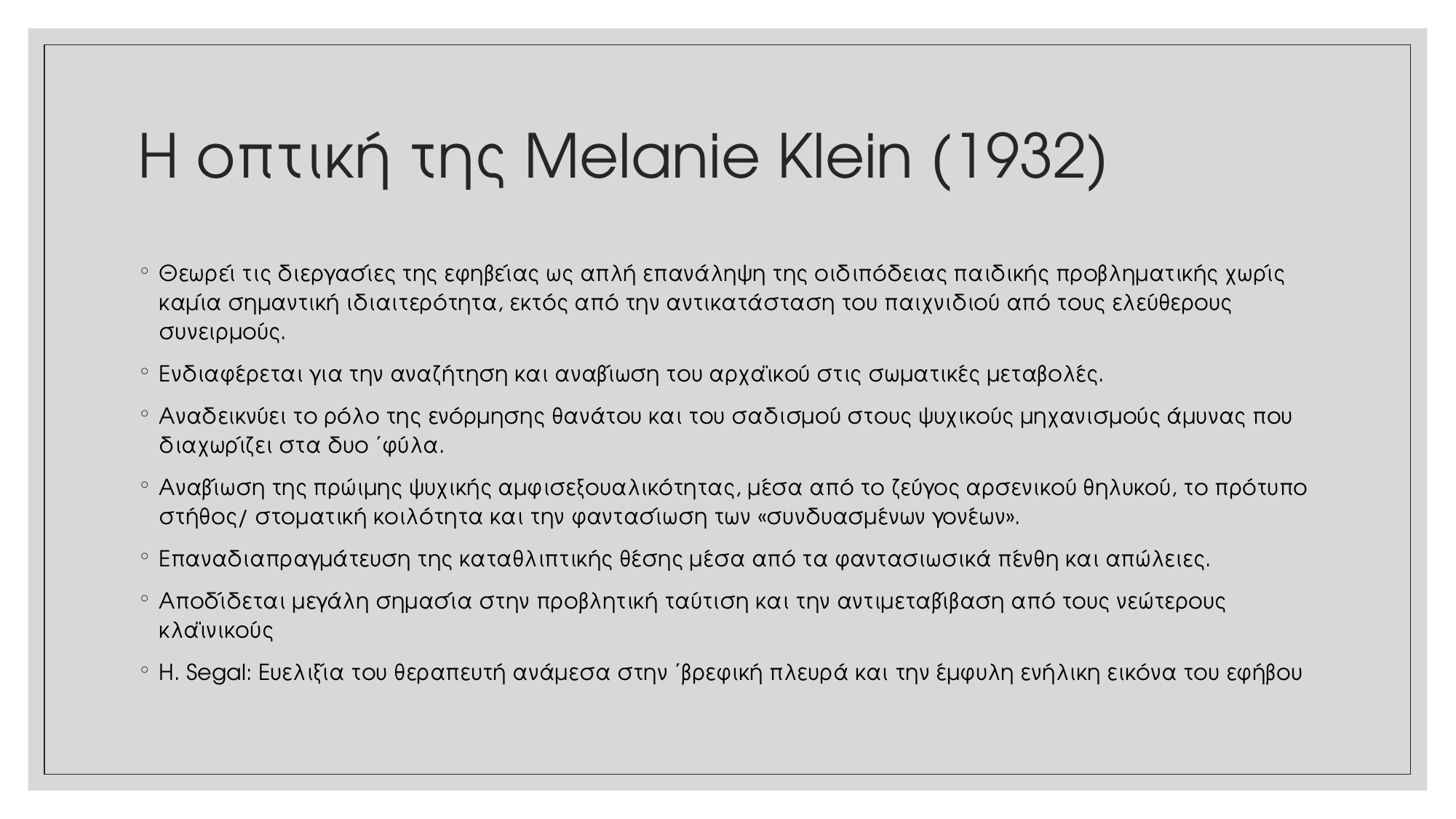

# H οπτική της Melanie Klein (1932)
Θεωρεί τις διεργασίες της εφηβείας ως απλή επανάληψη της οιδιπόδειας παιδικής προβληματικής χωρίς καμία σημαντική ιδιαιτερότητα, εκτός από την αντικατάσταση του παιχνιδιού από τους ελεύθερους συνειρμούς.
Ενδιαφέρεται για την αναζήτηση και αναβίωση του αρχαϊκού στις σωματικές μεταβολές.
Αναδεικνύει το ρόλο της ενόρμησης θανάτου και του σαδισμού στους ψυχικούς μηχανισμούς άμυνας που διαχωρίζει στα δυο ΄φύλα.
Αναβίωση της πρώιμης ψυχικής αμφισεξουαλικότητας, μέσα από το ζεύγος αρσενικού θηλυκού, το πρότυπο στήθος/ στοματική κοιλότητα και την φαντασίωση των «συνδυασμένων γονέων».
Επαναδιαπραγμάτευση της καταθλιπτικής θέσης μέσα από τα φαντασιωσικά πένθη και απώλειες.
Αποδίδεται μεγάλη σημασία στην προβλητική ταύτιση και την αντιμεταβίβαση από τους νεώτερους κλαϊνικούς
H. Segal: Ευελιξία του θεραπευτή ανάμεσα στην ΄βρεφική πλευρά και την έμφυλη ενήλικη εικόνα του εφήβου